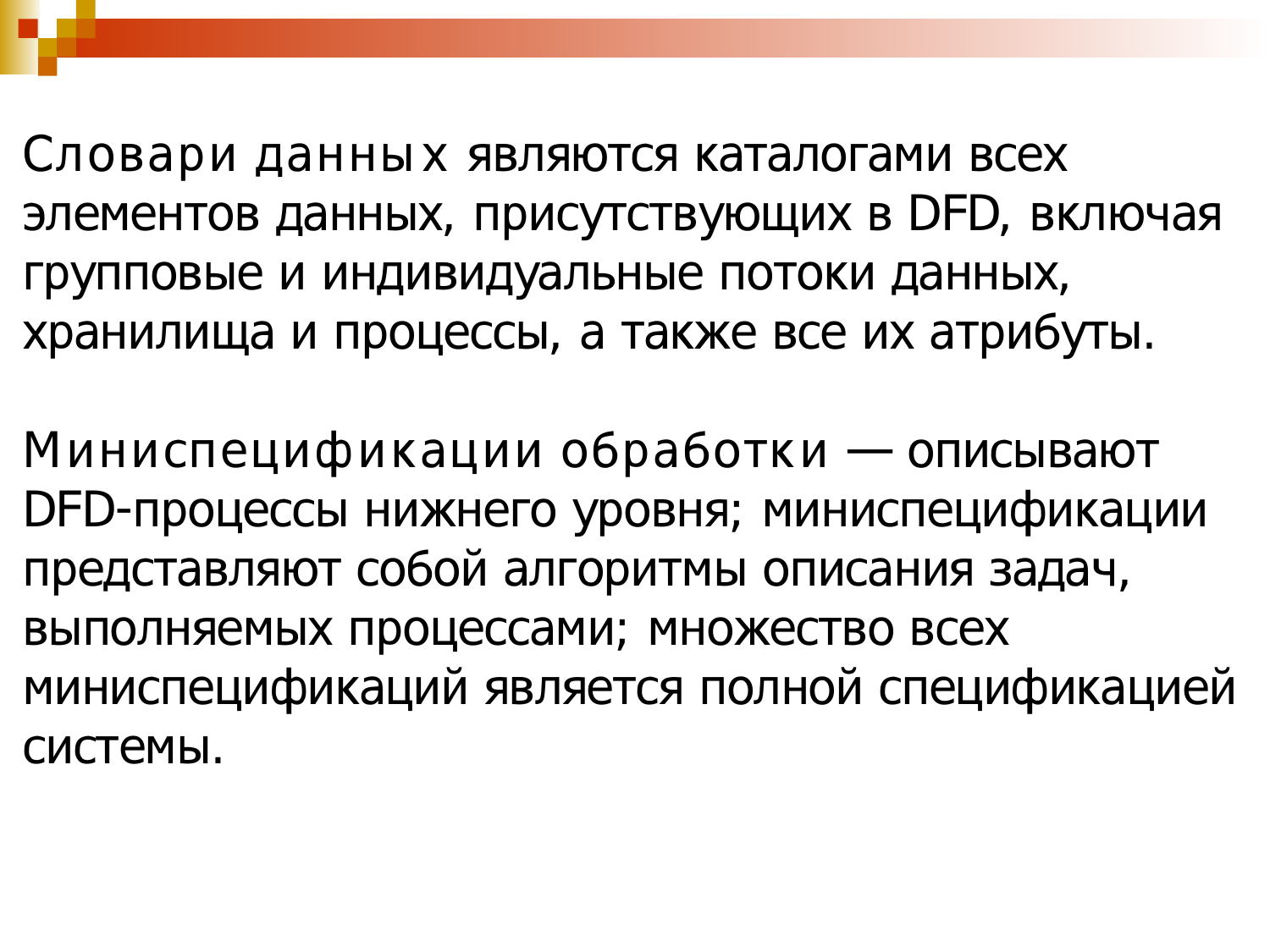

Словари данных являются каталогами всех элементов данных, присутствующих в DFD, включая групповые и индивидуальные потоки данных, хранилища и процессы, а также все их атрибуты.

Миниспецификации обработки — описывают DFD-процессы нижнего уровня; миниспецификации представляют собой алгоритмы описания задач, выполняемых процессами; множество всех миниспецификаций является полной спецификацией системы.